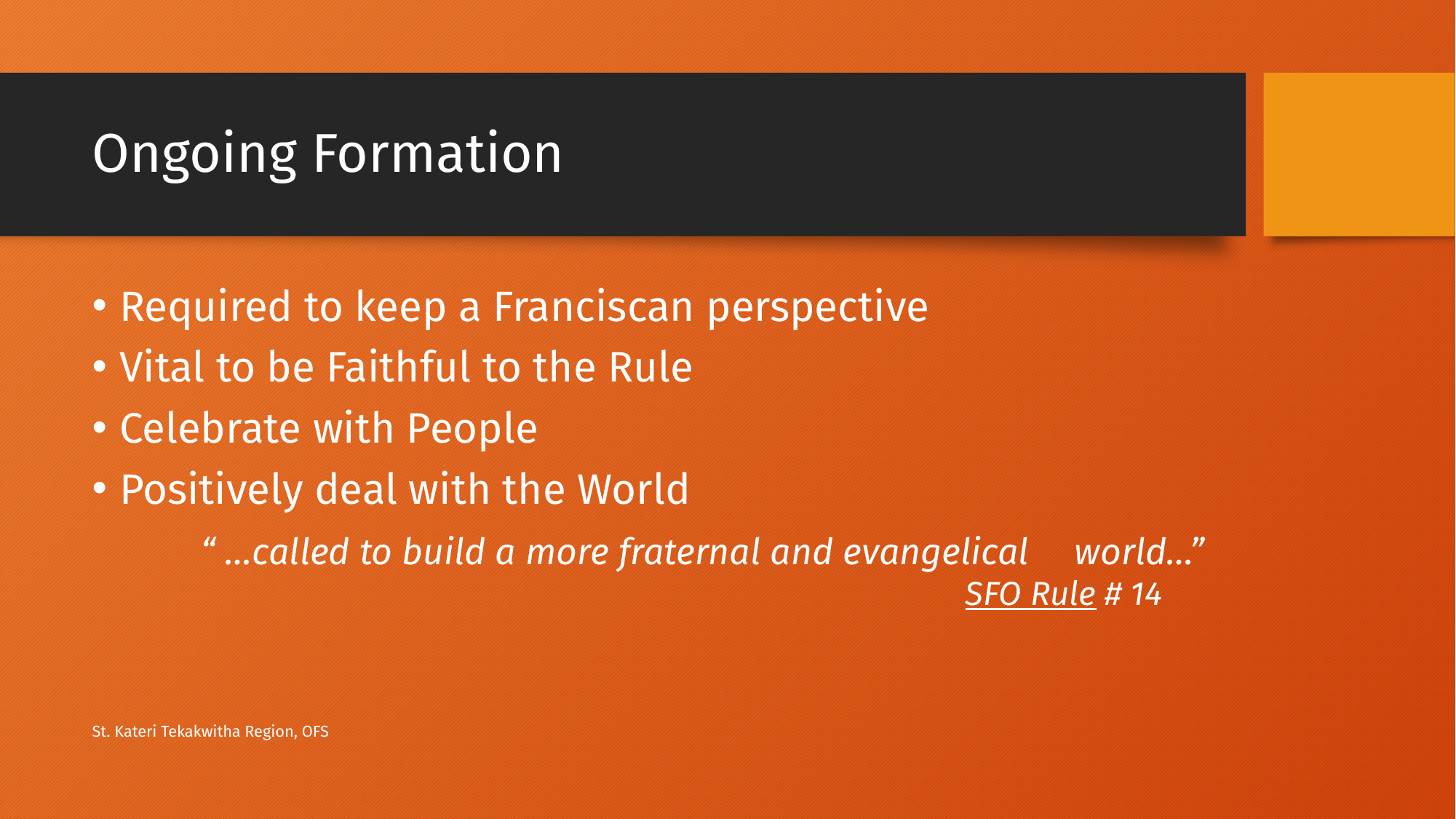

# Ongoing Formation
Required to keep a Franciscan perspective
Vital to be Faithful to the Rule
Celebrate with People
Positively deal with the World
	“ …called to build a more fraternal and evangelical 	world…”       								SFO Rule # 14

St. Kateri Tekakwitha Region, OFS